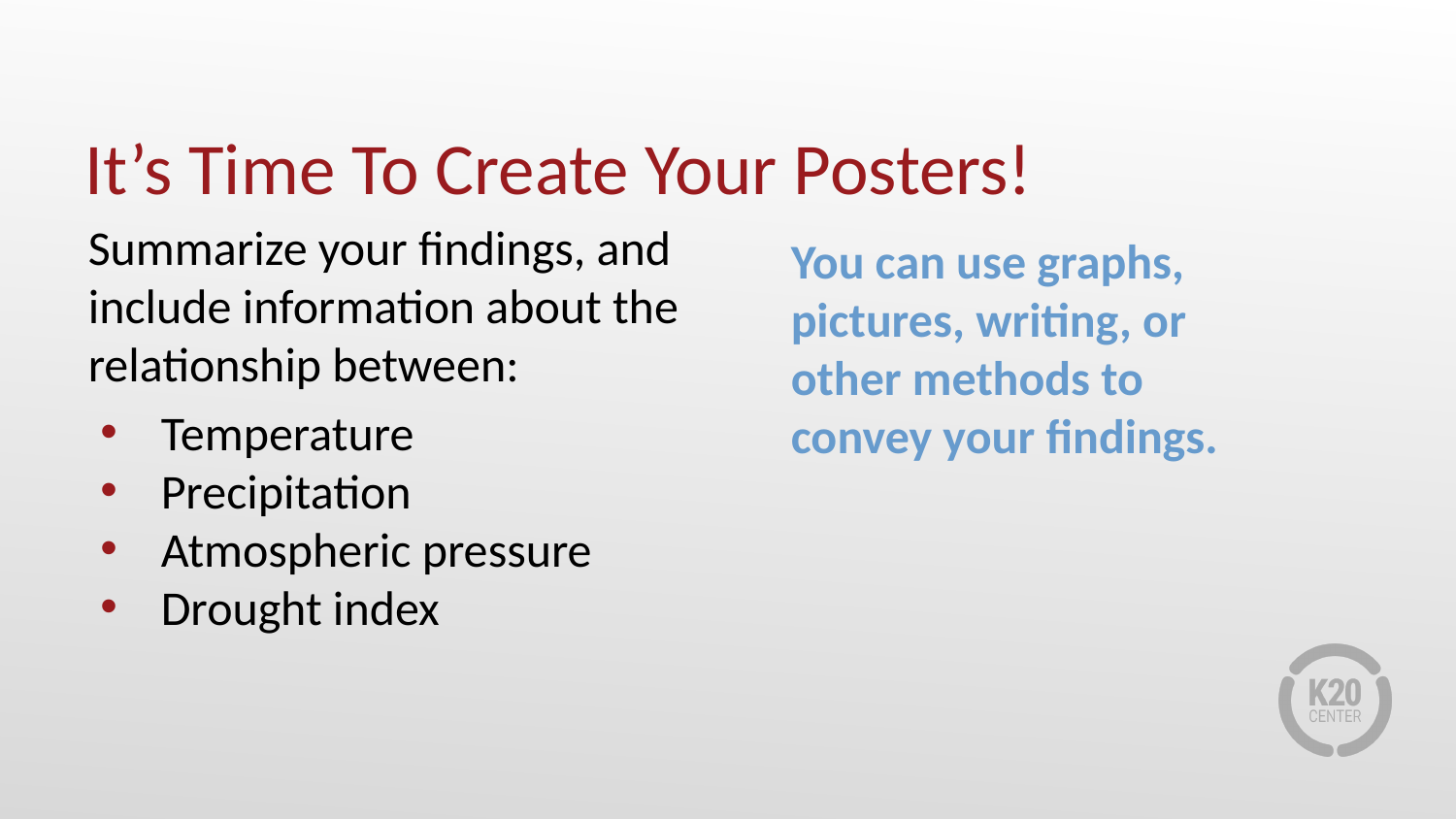

# It’s Time To Create Your Posters!
Summarize your findings, and include information about the relationship between:
Temperature
Precipitation
Atmospheric pressure
Drought index
You can use graphs, pictures, writing, or other methods to convey your findings.